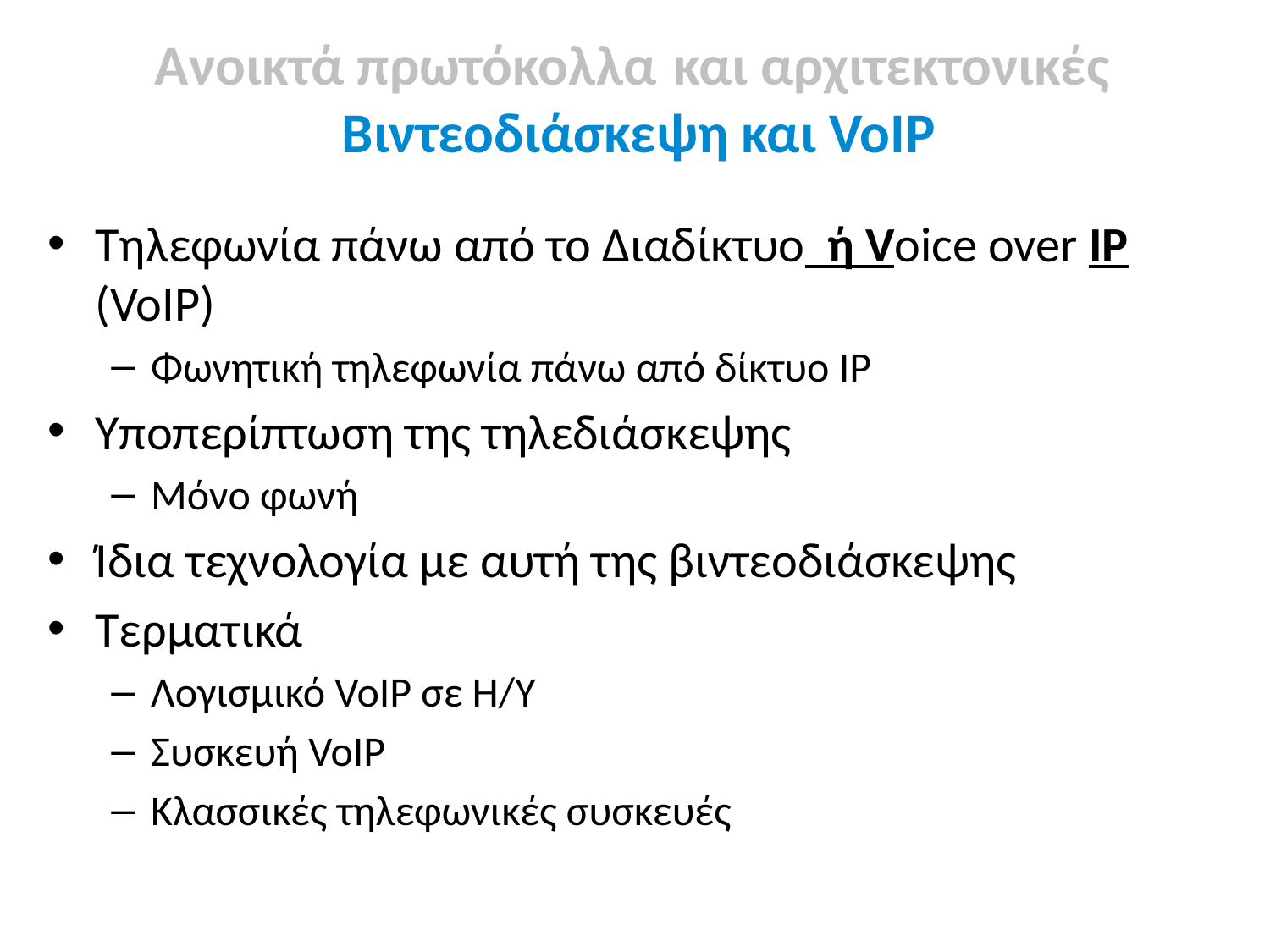

Ανοικτά πρωτόκολλα και αρχιτεκτονικές
Βιντεοδιάσκεψη και VoIP
Τηλεφωνία πάνω από το Διαδίκτυο  ή Voice over IP (VoIP)
Φωνητική τηλεφωνία πάνω από δίκτυο IP
Υποπερίπτωση της τηλεδιάσκεψης
Μόνο φωνή
Ίδια τεχνολογία με αυτή της βιντεοδιάσκεψης
Τερματικά
Λογισμικό VoIP σε Η/Υ
Συσκευή VoIP
Κλασσικές τηλεφωνικές συσκευές